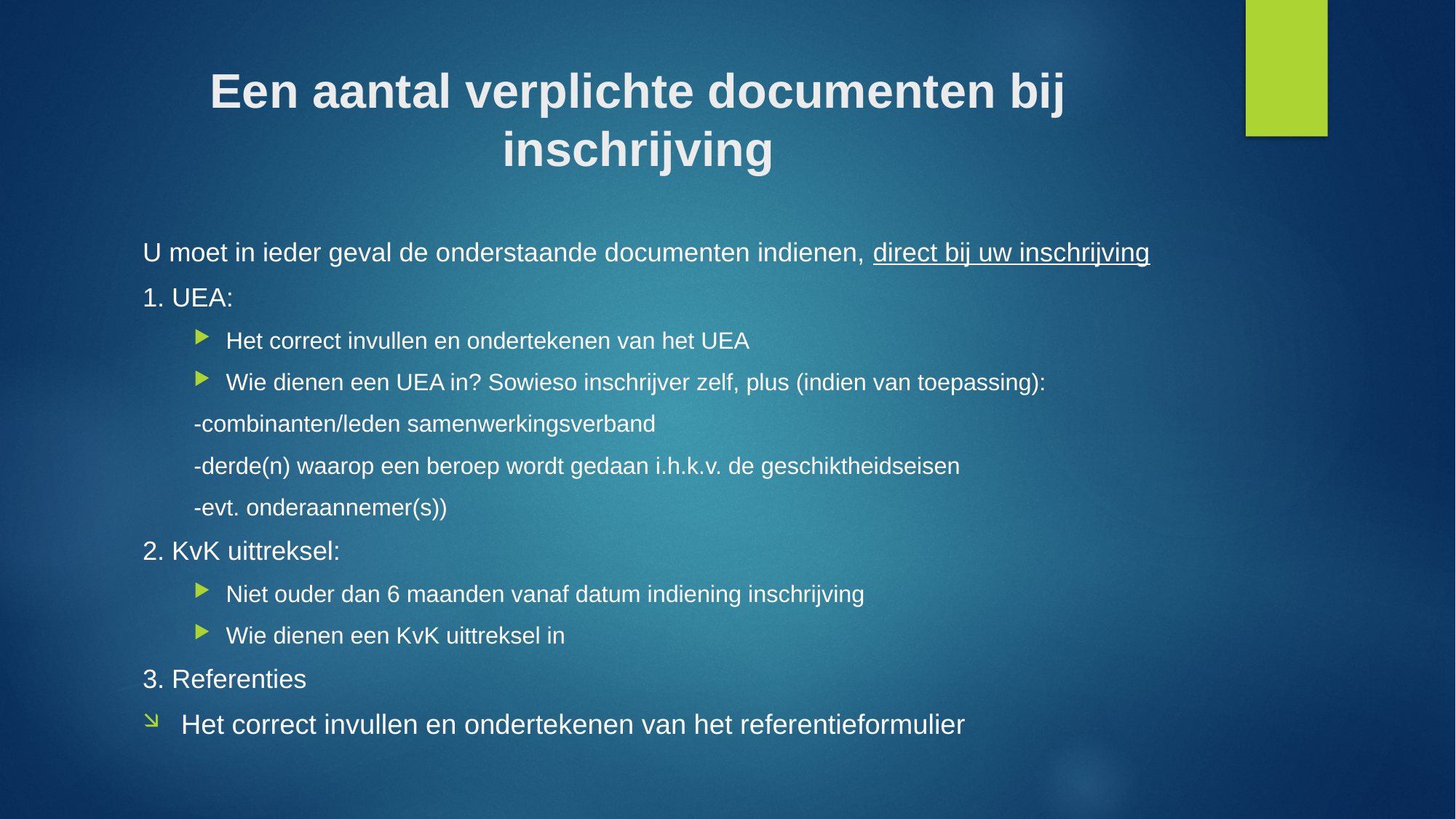

# Een aantal verplichte documenten bij inschrijving
U moet in ieder geval de onderstaande documenten indienen, direct bij uw inschrijving
1. UEA:
Het correct invullen en ondertekenen van het UEA
Wie dienen een UEA in? Sowieso inschrijver zelf, plus (indien van toepassing):
-combinanten/leden samenwerkingsverband
-derde(n) waarop een beroep wordt gedaan i.h.k.v. de geschiktheidseisen
-evt. onderaannemer(s))
2. KvK uittreksel:
Niet ouder dan 6 maanden vanaf datum indiening inschrijving
Wie dienen een KvK uittreksel in
3. Referenties
	Het correct invullen en ondertekenen van het referentieformulier